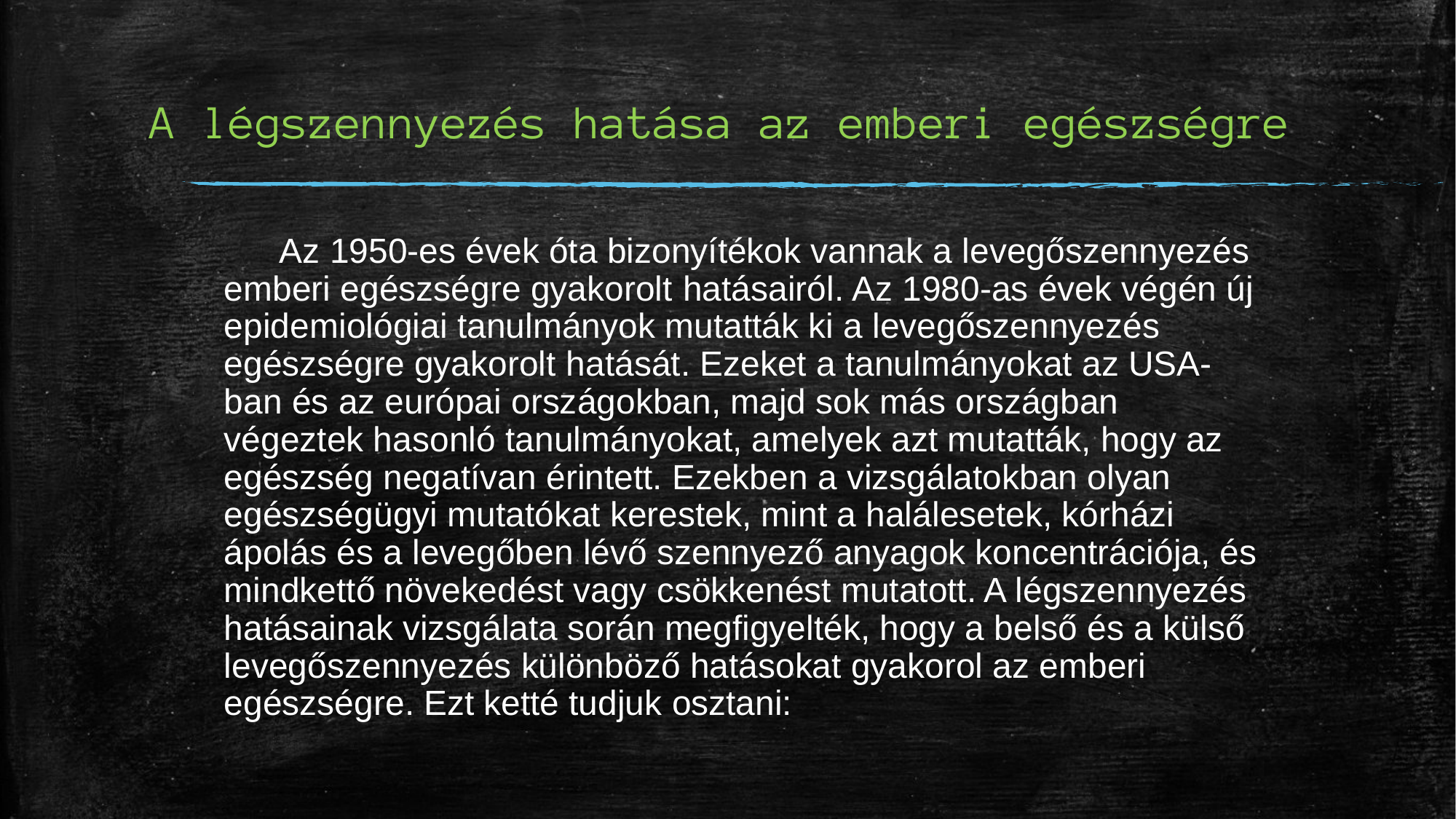

# A légszennyezés hatása az emberi egészségre
         Az 1950-es évek óta bizonyítékok vannak a levegőszennyezés emberi egészségre gyakorolt ​​hatásairól. Az 1980-as évek végén új epidemiológiai tanulmányok mutatták ki a levegőszennyezés egészségre gyakorolt ​​hatását. Ezeket a tanulmányokat az USA-ban és az európai országokban, majd sok más országban végeztek hasonló tanulmányokat, amelyek azt mutatták, hogy az egészség negatívan érintett. Ezekben a vizsgálatokban olyan egészségügyi mutatókat kerestek, mint a halálesetek, kórházi ápolás és a levegőben lévő szennyező anyagok koncentrációja, és mindkettő növekedést vagy csökkenést mutatott. A légszennyezés hatásainak vizsgálata során megfigyelték, hogy a belső és a külső levegőszennyezés különböző hatásokat gyakorol az emberi egészségre. Ezt ketté tudjuk osztani: